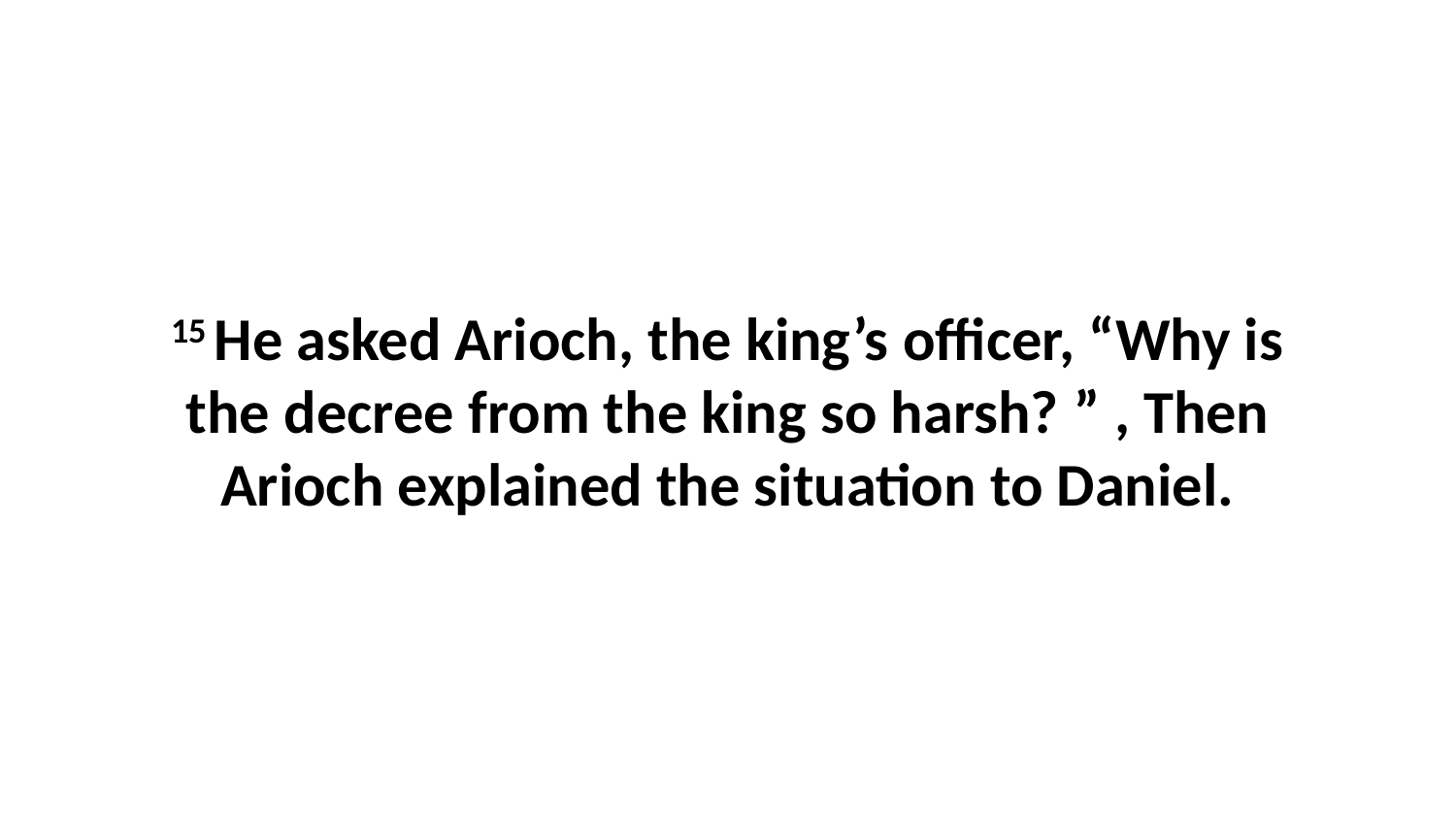

15 He asked Arioch, the king’s officer, “Why is the decree from the king so harsh? ” , Then Arioch explained the situation to Daniel.